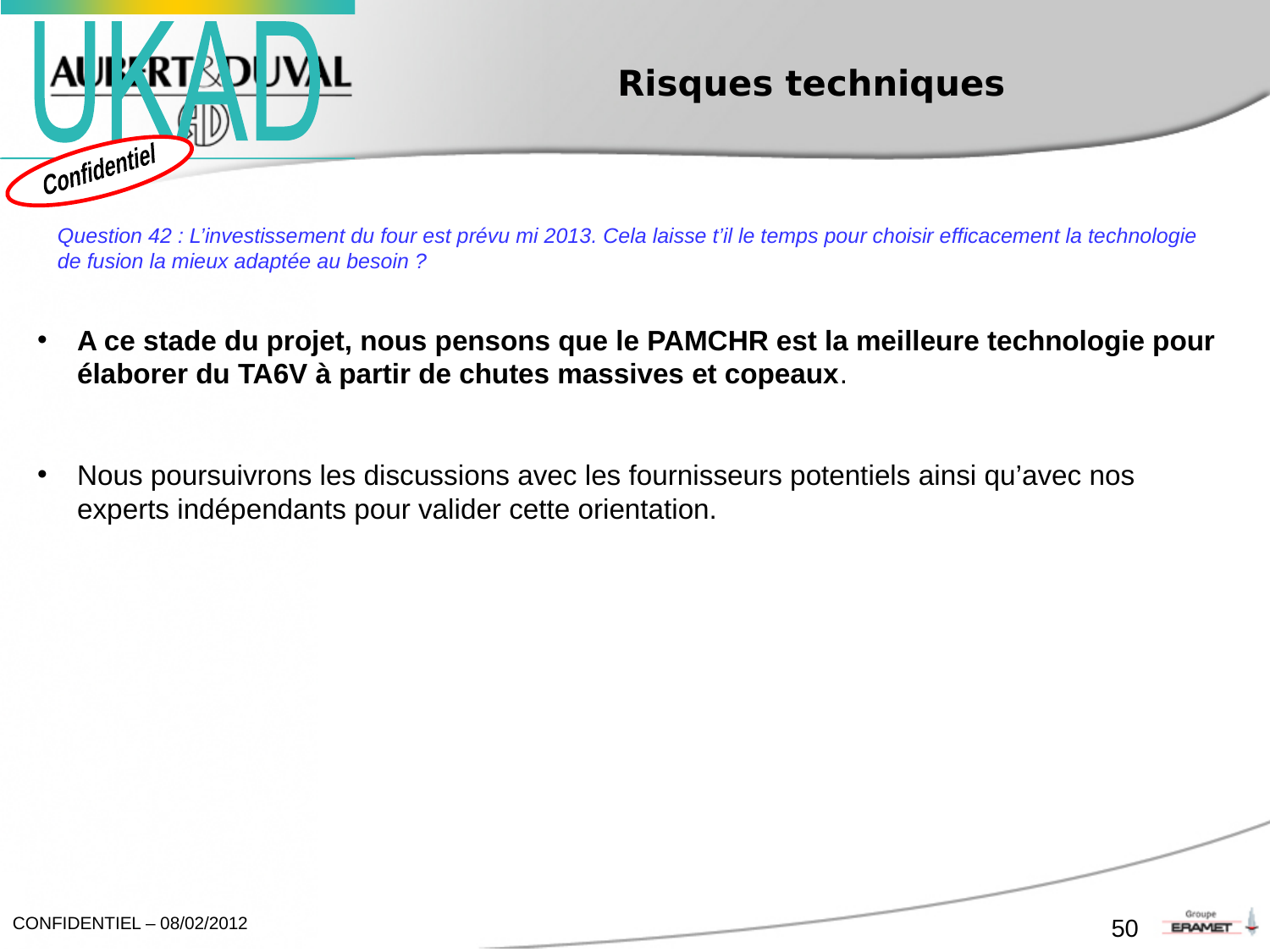

# Risques techniques
Question 42 : L’investissement du four est prévu mi 2013. Cela laisse t’il le temps pour choisir efficacement la technologie de fusion la mieux adaptée au besoin ?
A ce stade du projet, nous pensons que le PAMCHR est la meilleure technologie pour élaborer du TA6V à partir de chutes massives et copeaux.

Nous poursuivrons les discussions avec les fournisseurs potentiels ainsi qu’avec nos experts indépendants pour valider cette orientation.
50